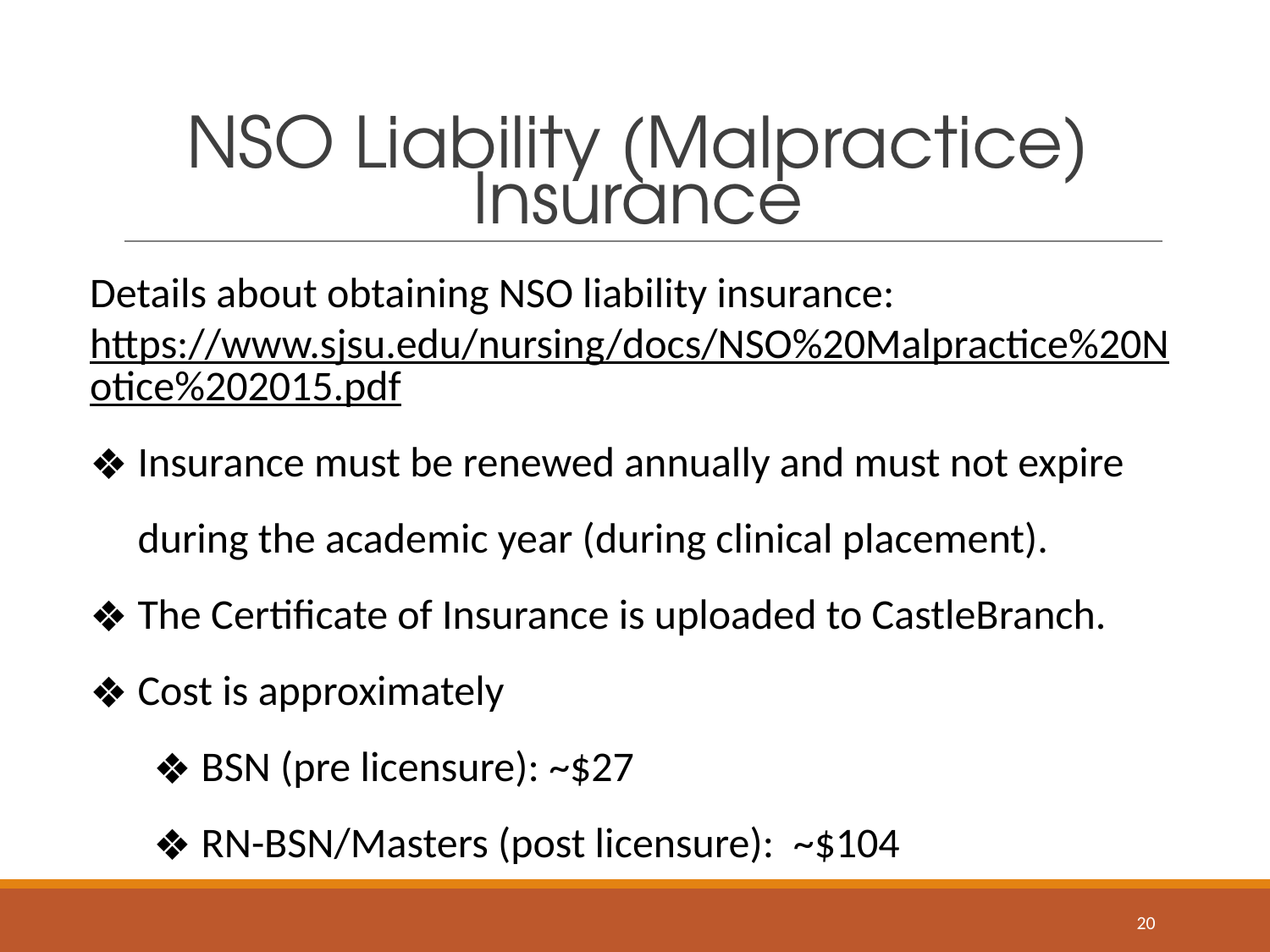

# NSO Liability (Malpractice) Insurance
Details about obtaining NSO liability insurance:
https://www.sjsu.edu/nursing/docs/NSO%20Malpractice%20Notice%202015.pdf
Insurance must be renewed annually and must not expire during the academic year (during clinical placement).
The Certificate of Insurance is uploaded to CastleBranch.
Cost is approximately
BSN (pre licensure): ~$27
RN-BSN/Masters (post licensure):  ~$104
20